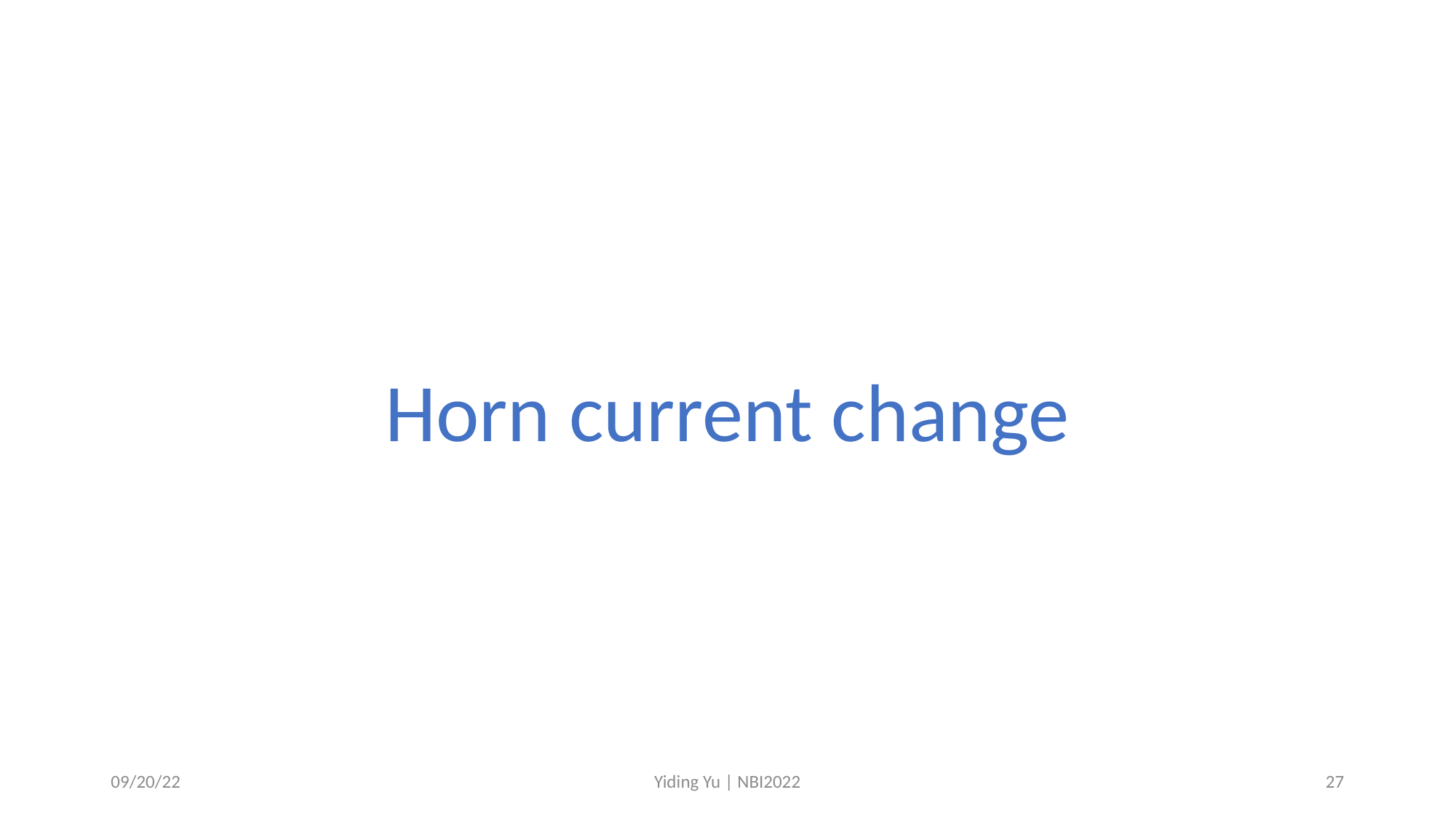

Horn current change
09/20/22
Yiding Yu | NBI2022
27